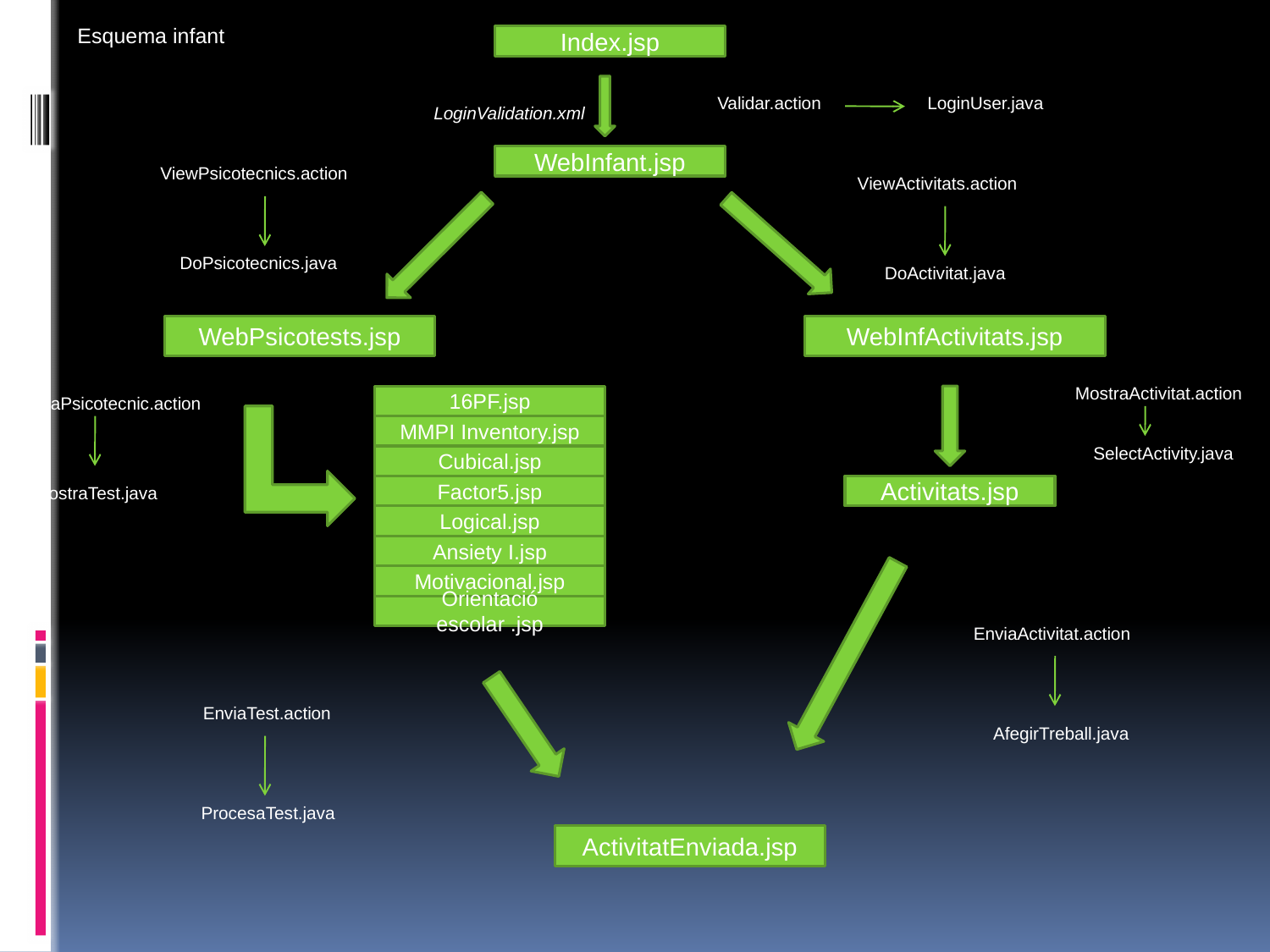

Esquema infant
Index.jsp

Validar.action
LoginUser.java
LoginValidation.xml
WebInfant.jsp
ViewPsicotecnics.action
ViewActivitats.action

DoPsicotecnics.java
DoActivitat.java
WebPsicotests.jsp
WebInfActivitats.jsp
MostraActivitat.action
MostraPsicotecnic.action
16PF.jsp

MMPI Inventory.jsp
SelectActivity.java
Cubical.jsp
MostraTest.java
Factor5.jsp
Activitats.jsp
Logical.jsp
Ansiety I.jsp

Motivacional.jsp
Orientació escolar .jsp
EnviaActivitat.action

EnviaTest.action
AfegirTreball.java
ProcesaTest.java
ActivitatEnviada.jsp